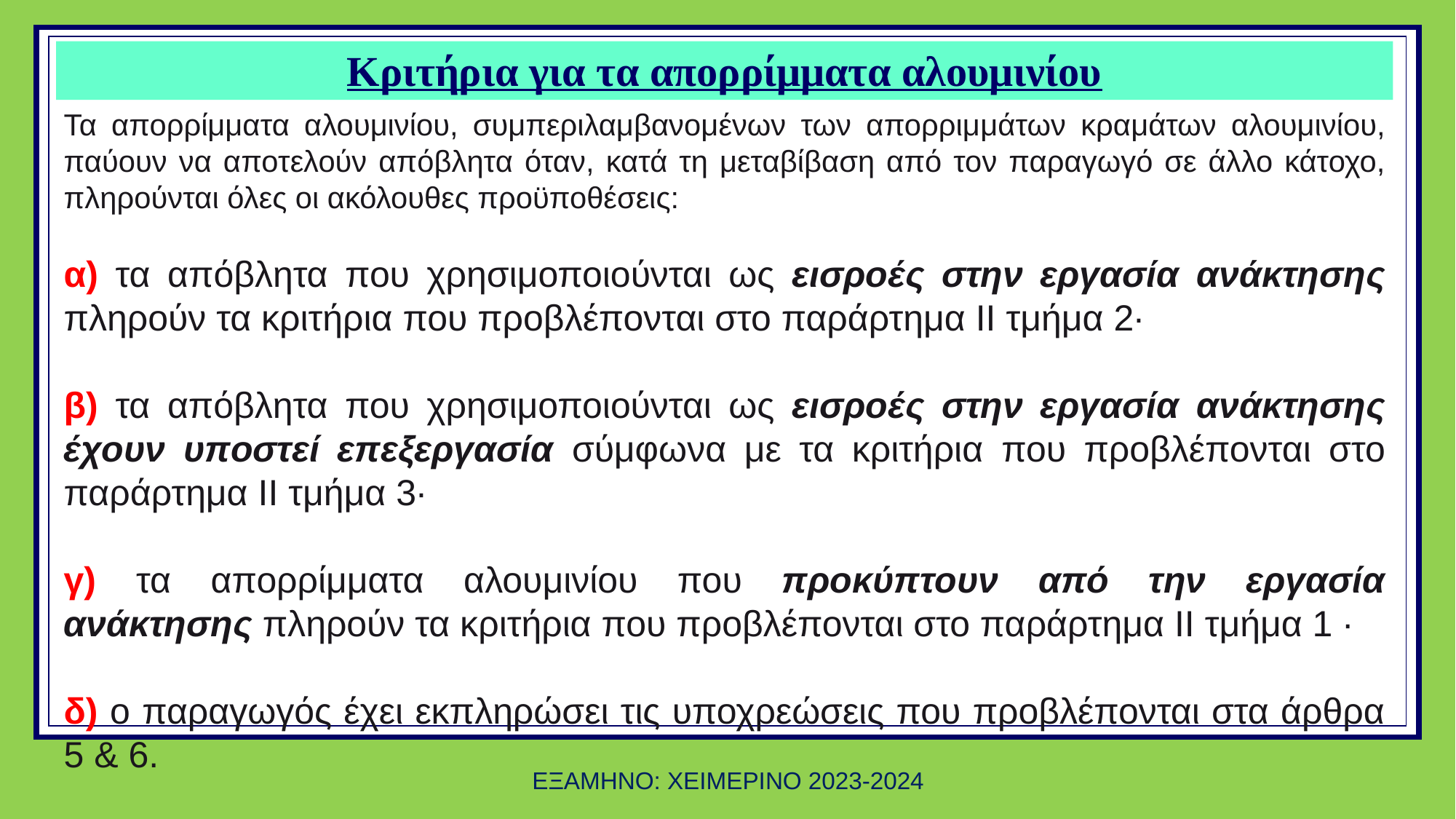

# Κριτήρια για τα απορρίμματα αλουμινίου
Τα απορρίμματα αλουμινίου, συμπεριλαμβανομένων των απορριμ­μάτων κραμάτων αλουμινίου, παύουν να αποτελούν απόβλητα όταν, κατά τη μεταβίβαση από τον παραγωγό σε άλλο κάτοχο, πληρού­νται όλες οι ακόλουθες προϋποθέσεις:
α) τα απόβλητα που χρησιμοποιούνται ως εισροές στην εργασία ανάκτησης πληρούν τα κριτήρια που προβλέπονται στο παράρτημα II τμήμα 2·
β) τα απόβλητα που χρησιμοποιούνται ως εισροές στην εργασία ανάκτησης έχουν υποστεί επεξεργασία σύμφωνα με τα κριτήρια που προβλέπονται στο παράρτημα II τμήμα 3·
γ) τα απορρίμματα αλουμινίου που προκύπτουν από την εργασία
ανάκτησης πληρούν τα κριτήρια που προβλέπονται στο παράρτημα II τμήμα 1 ·
δ) ο παραγωγός έχει εκπληρώσει τις υποχρεώσεις που προβλέπονται στα άρθρα 5 & 6.
πακέτου για την κυκλική οικονομία στις 2 Δεκεμβρίου του 2015

ΕΞΑΜΗΝΟ: ΧΕΙΜΕΡΙΝΟ 2023-2024